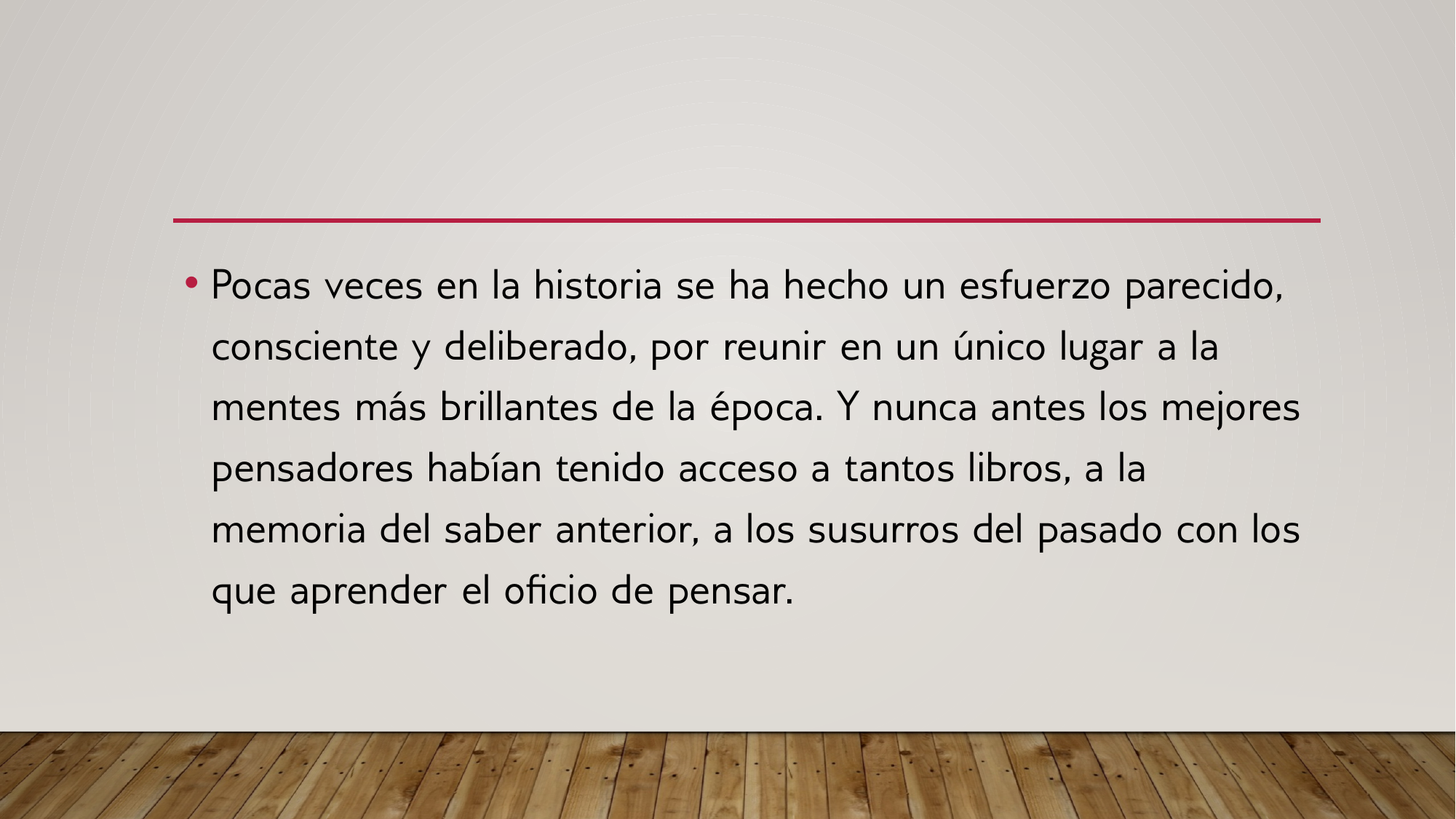

#
Pocas veces en la historia se ha hecho un esfuerzo parecido, consciente y deliberado, por reunir en un único lugar a la mentes más brillantes de la época. Y nunca antes los mejores pensadores habían tenido acceso a tantos libros, a la memoria del saber anterior, a los susurros del pasado con los que aprender el oficio de pensar.